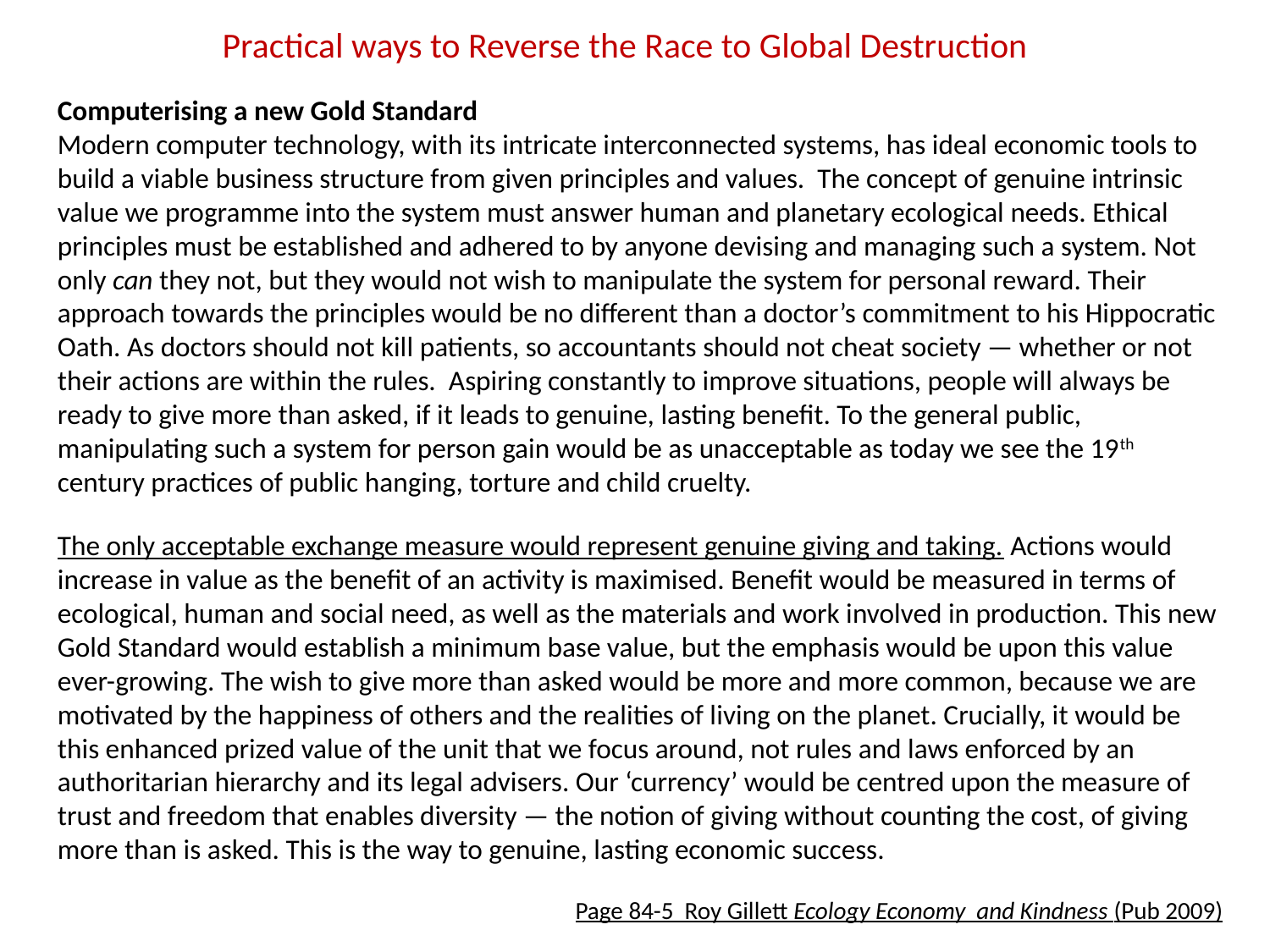

Practical ways to Reverse the Race to Global Destruction
Computerising a new Gold Standard
Modern computer technology, with its intricate interconnected systems, has ideal economic tools to build a viable business structure from given principles and values.  The concept of genuine intrinsic value we programme into the system must answer human and planetary ecological needs. Ethical principles must be established and adhered to by anyone devising and managing such a system. Not only can they not, but they would not wish to manipulate the system for personal reward. Their approach towards the principles would be no different than a doctor’s commitment to his Hippocratic Oath. As doctors should not kill patients, so accountants should not cheat society — whether or not their actions are within the rules.  Aspiring constantly to improve situations, people will always be ready to give more than asked, if it leads to genuine, lasting benefit. To the general public, manipulating such a system for person gain would be as unacceptable as today we see the 19th century practices of public hanging, torture and child cruelty.

The only acceptable exchange measure would represent genuine giving and taking. Actions would increase in value as the benefit of an activity is maximised. Benefit would be measured in terms of ecological, human and social need, as well as the materials and work involved in production. This new Gold Standard would establish a minimum base value, but the emphasis would be upon this value ever-growing. The wish to give more than asked would be more and more common, because we are motivated by the happiness of others and the realities of living on the planet. Crucially, it would be this enhanced prized value of the unit that we focus around, not rules and laws enforced by an authoritarian hierarchy and its legal advisers. Our ‘currency’ would be centred upon the measure of trust and freedom that enables diversity — the notion of giving without counting the cost, of giving more than is asked. This is the way to genuine, lasting economic success.

Page 84-5  Roy Gillett Ecology Economy  and Kindness (Pub 2009)